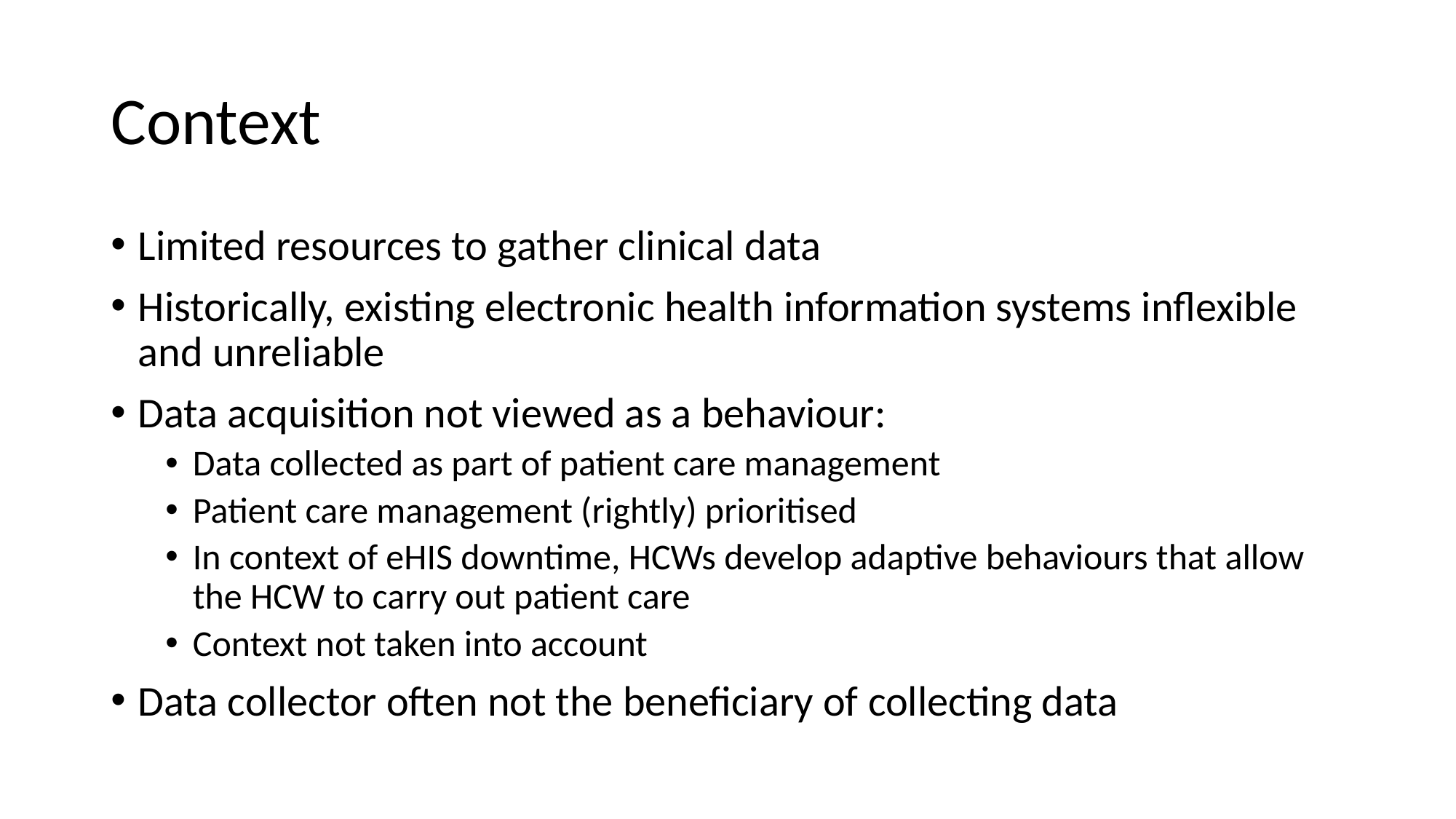

# Context
Limited resources to gather clinical data
Historically, existing electronic health information systems inflexible and unreliable
Data acquisition not viewed as a behaviour:
Data collected as part of patient care management
Patient care management (rightly) prioritised
In context of eHIS downtime, HCWs develop adaptive behaviours that allow the HCW to carry out patient care
Context not taken into account
Data collector often not the beneficiary of collecting data